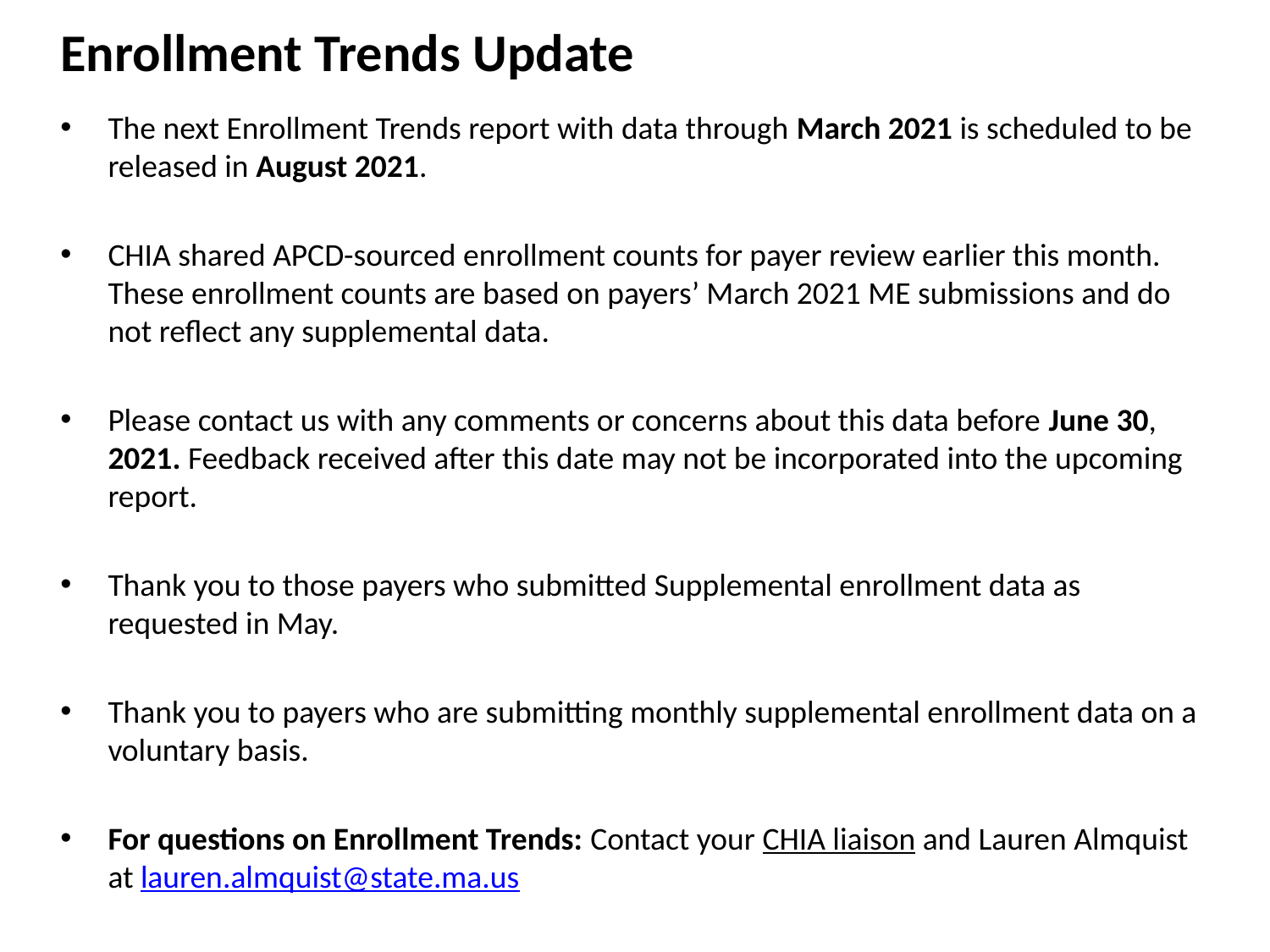

# Enrollment Trends Update
The next Enrollment Trends report with data through March 2021 is scheduled to be released in August 2021.

CHIA shared APCD-sourced enrollment counts for payer review earlier this month. These enrollment counts are based on payers’ March 2021 ME submissions and do not reflect any supplemental data.

Please contact us with any comments or concerns about this data before June 30, 2021. Feedback received after this date may not be incorporated into the upcoming report.

Thank you to those payers who submitted Supplemental enrollment data as requested in May.

Thank you to payers who are submitting monthly supplemental enrollment data on a voluntary basis.

For questions on Enrollment Trends: Contact your CHIA liaison and Lauren Almquist at lauren.almquist@state.ma.us